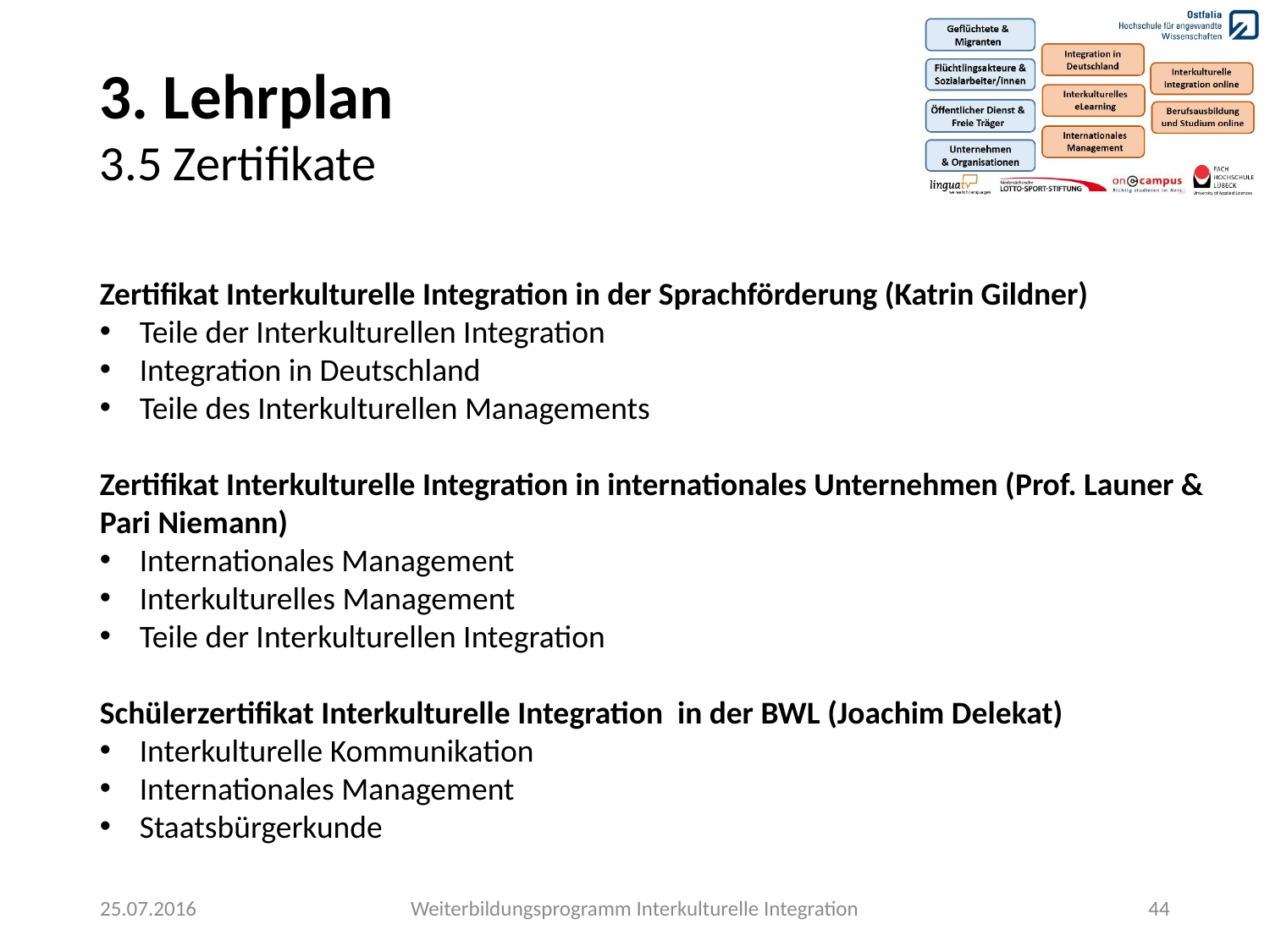

3. Lehrplan
3.5 Zertifikate
Zertifikat Interkulturelle Integration in der Sprachförderung (Katrin Gildner)
Teile der Interkulturellen Integration
Integration in Deutschland
Teile des Interkulturellen Managements

Zertifikat Interkulturelle Integration in internationales Unternehmen (Prof. Launer & Pari Niemann)
Internationales Management
Interkulturelles Management
Teile der Interkulturellen Integration

Schülerzertifikat Interkulturelle Integration  in der BWL (Joachim Delekat)
Interkulturelle Kommunikation
Internationales Management
Staatsbürgerkunde

25.07.2016
Weiterbildungsprogramm Interkulturelle Integration
44